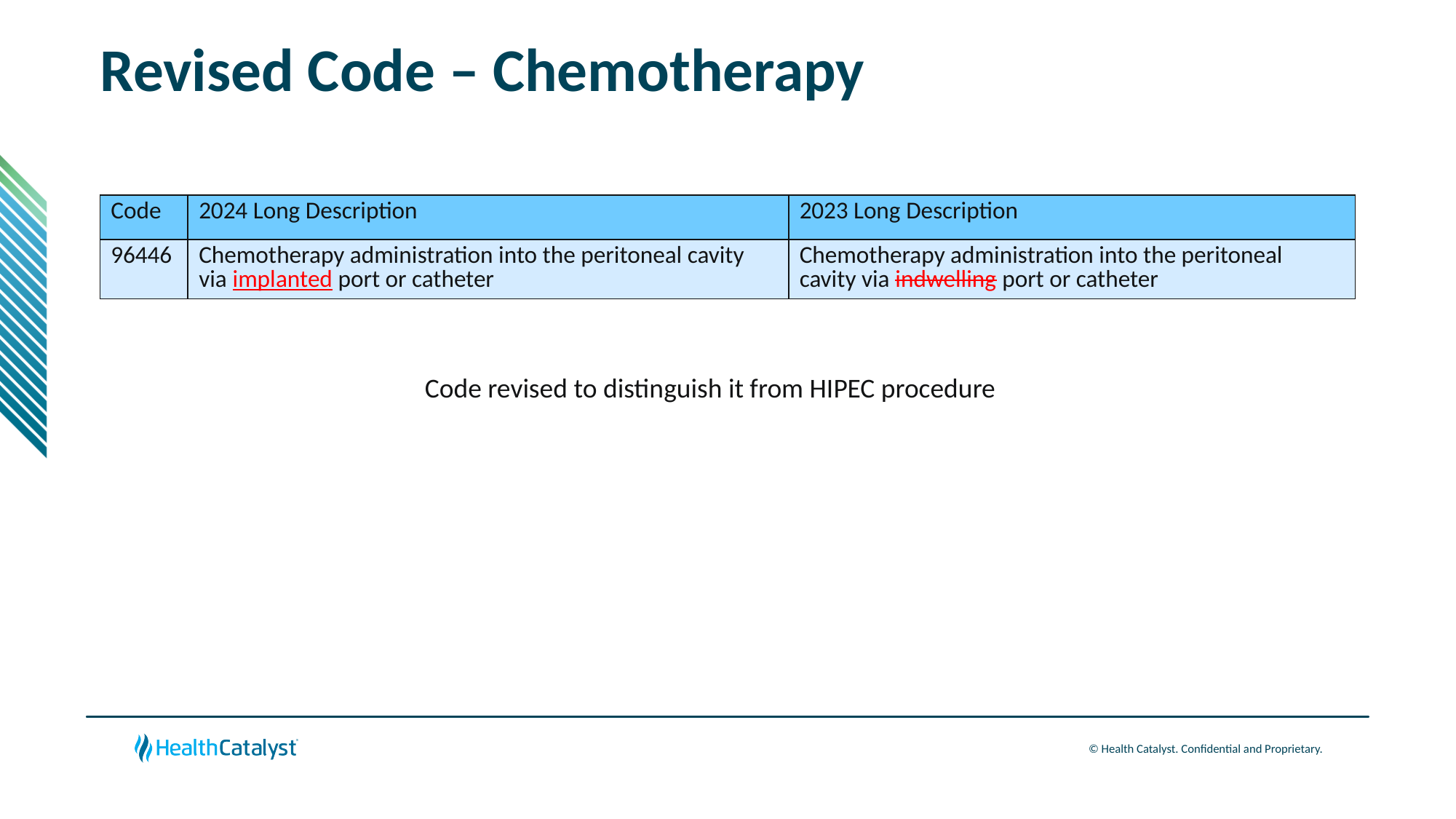

# Revised Code – Chemotherapy
| Code | 2024 Long Description | 2023 Long Description |
| --- | --- | --- |
| 96446 | Chemotherapy administration into the peritoneal cavity via implanted port or catheter | Chemotherapy administration into the peritoneal cavity via indwelling port or catheter |
Code revised to distinguish it from HIPEC procedure